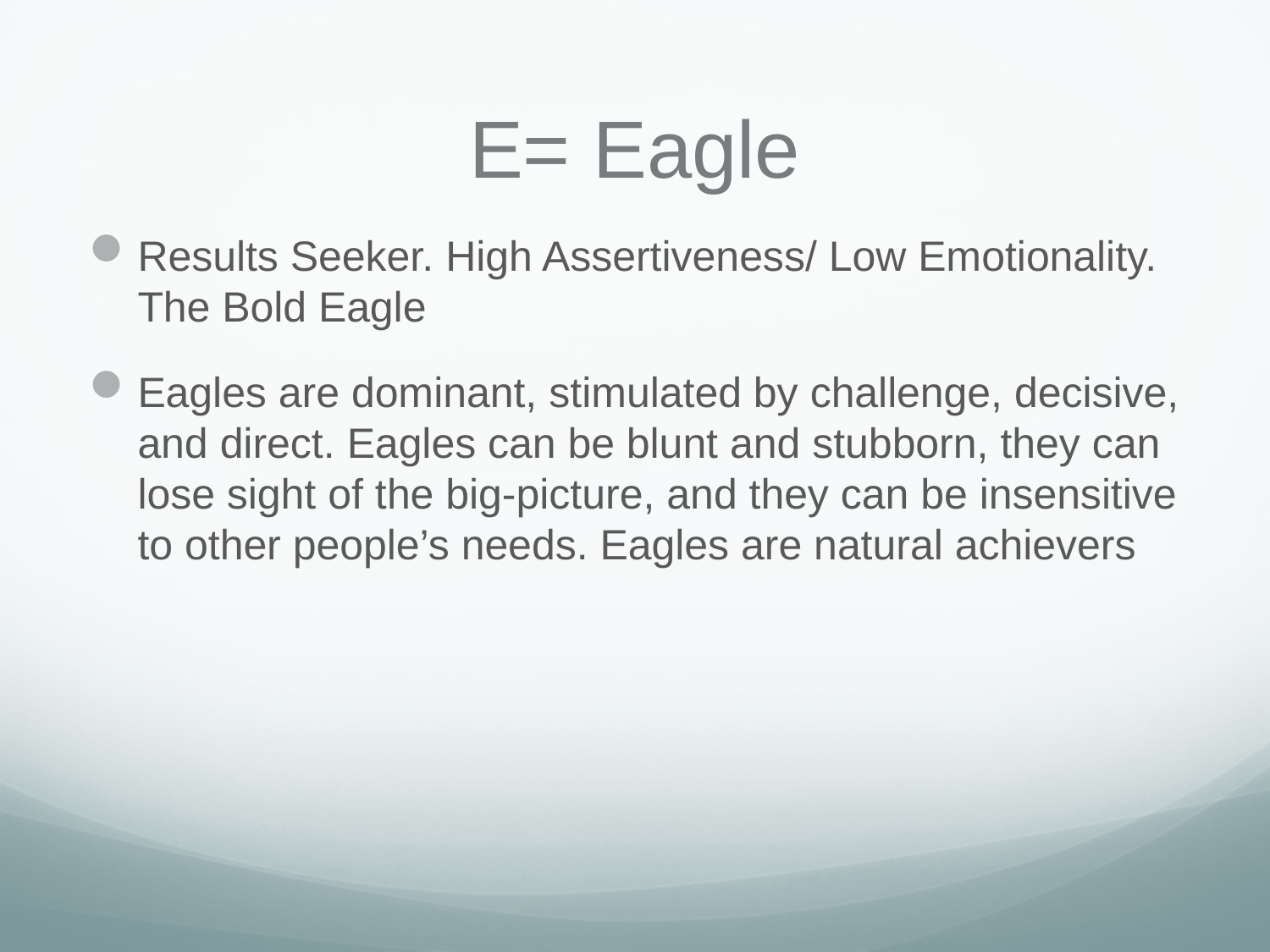

# E= Eagle
Results Seeker. High Assertiveness/ Low Emotionality. The Bold Eagle
Eagles are dominant, stimulated by challenge, decisive, and direct. Eagles can be blunt and stubborn, they can lose sight of the big-picture, and they can be insensitive to other people’s needs. Eagles are natural achievers